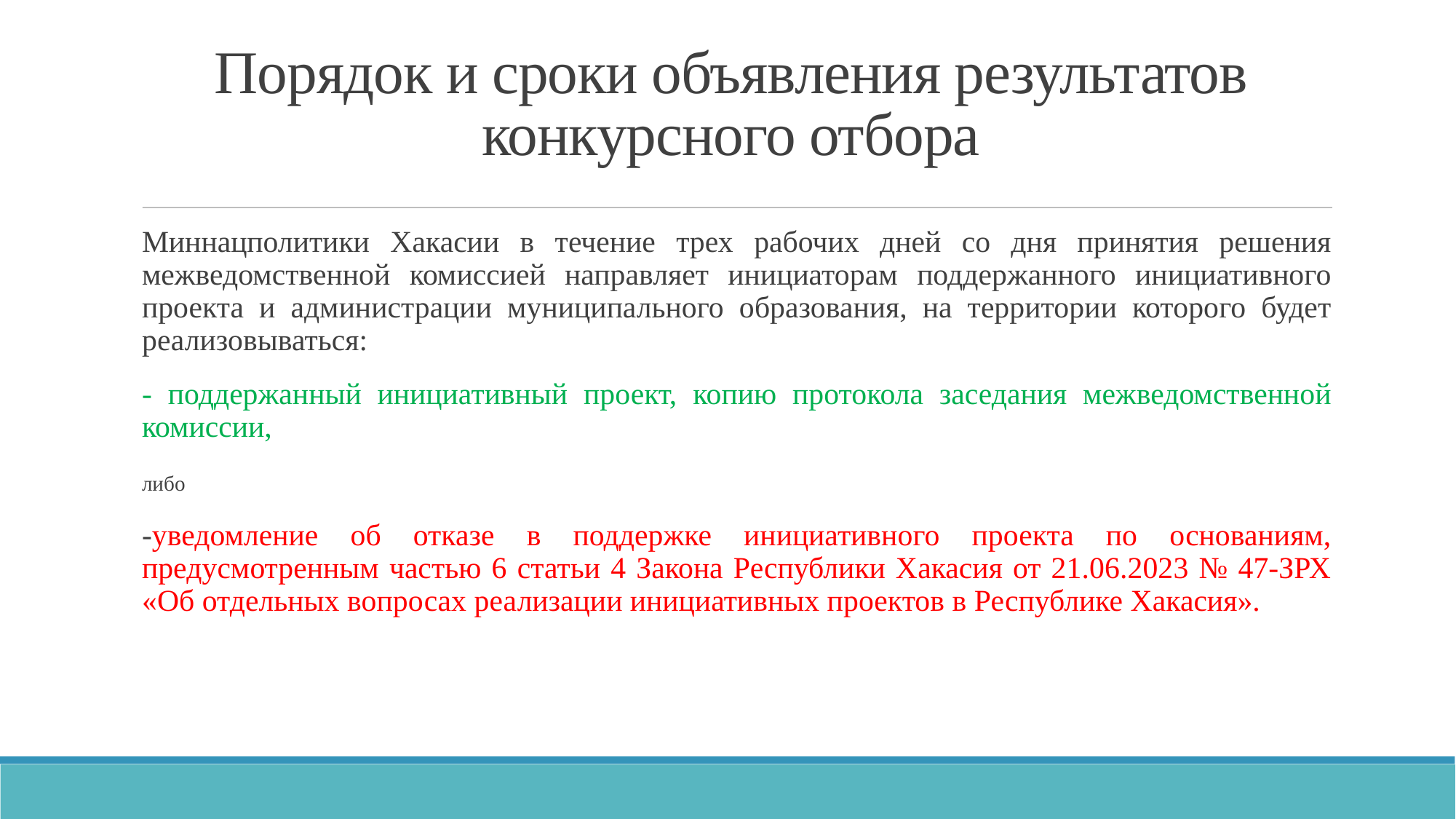

Порядок и сроки объявления результатов конкурсного отбора
Миннацполитики Хакасии в течение трех рабочих дней со дня принятия решения межведомственной комиссией направляет инициаторам поддержанного инициативного проекта и администрации муниципального образования, на территории которого будет реализовываться:
- поддержанный инициативный проект, копию протокола заседания межведомственной комиссии,
либо
-уведомление об отказе в поддержке инициативного проекта по основаниям, предусмотренным частью 6 статьи 4 Закона Республики Хакасия от 21.06.2023 № 47-ЗРХ «Об отдельных вопросах реализации инициативных проектов в Республике Хакасия».